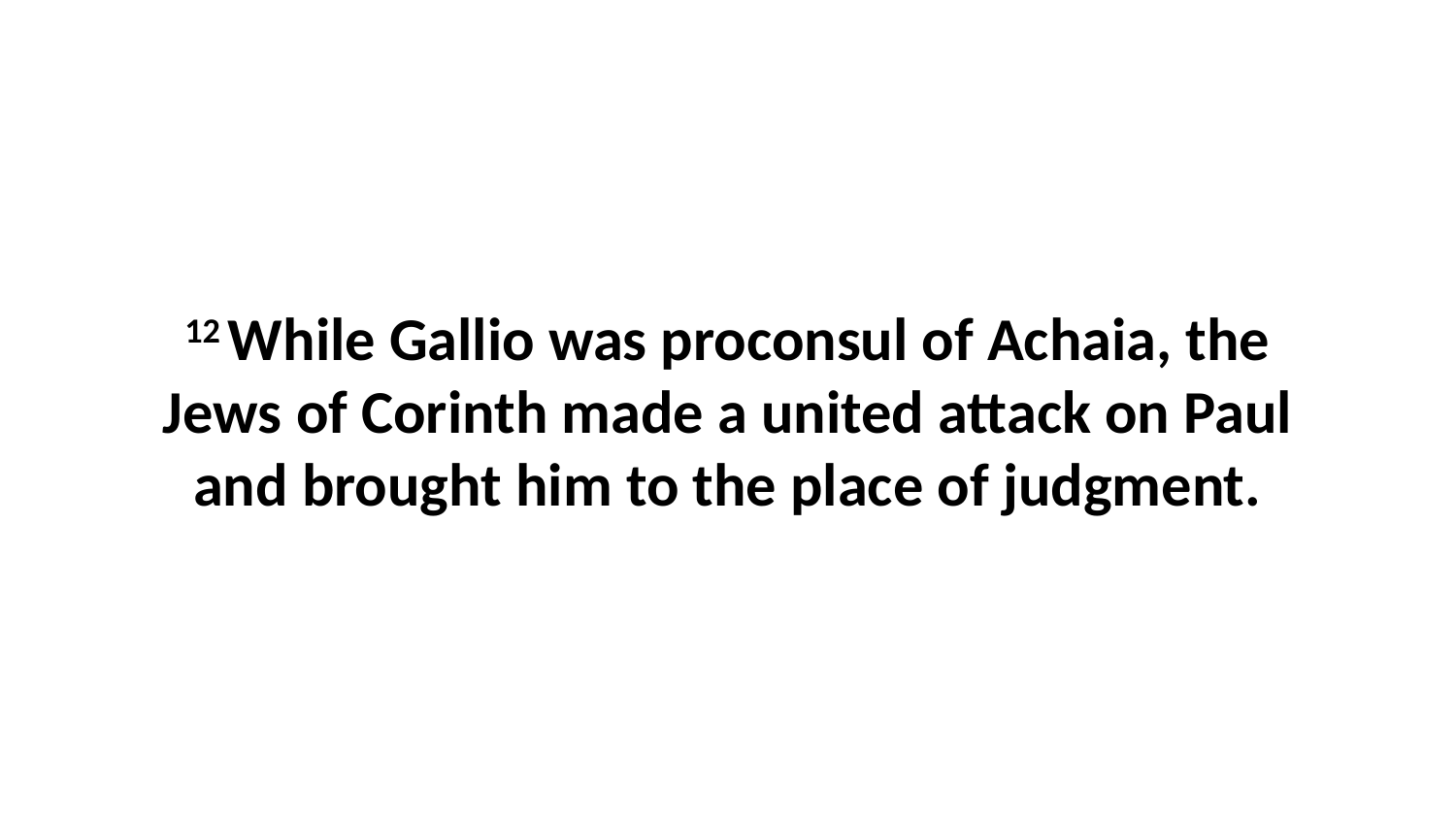

12 While Gallio was proconsul of Achaia, the Jews of Corinth made a united attack on Paul and brought him to the place of judgment.